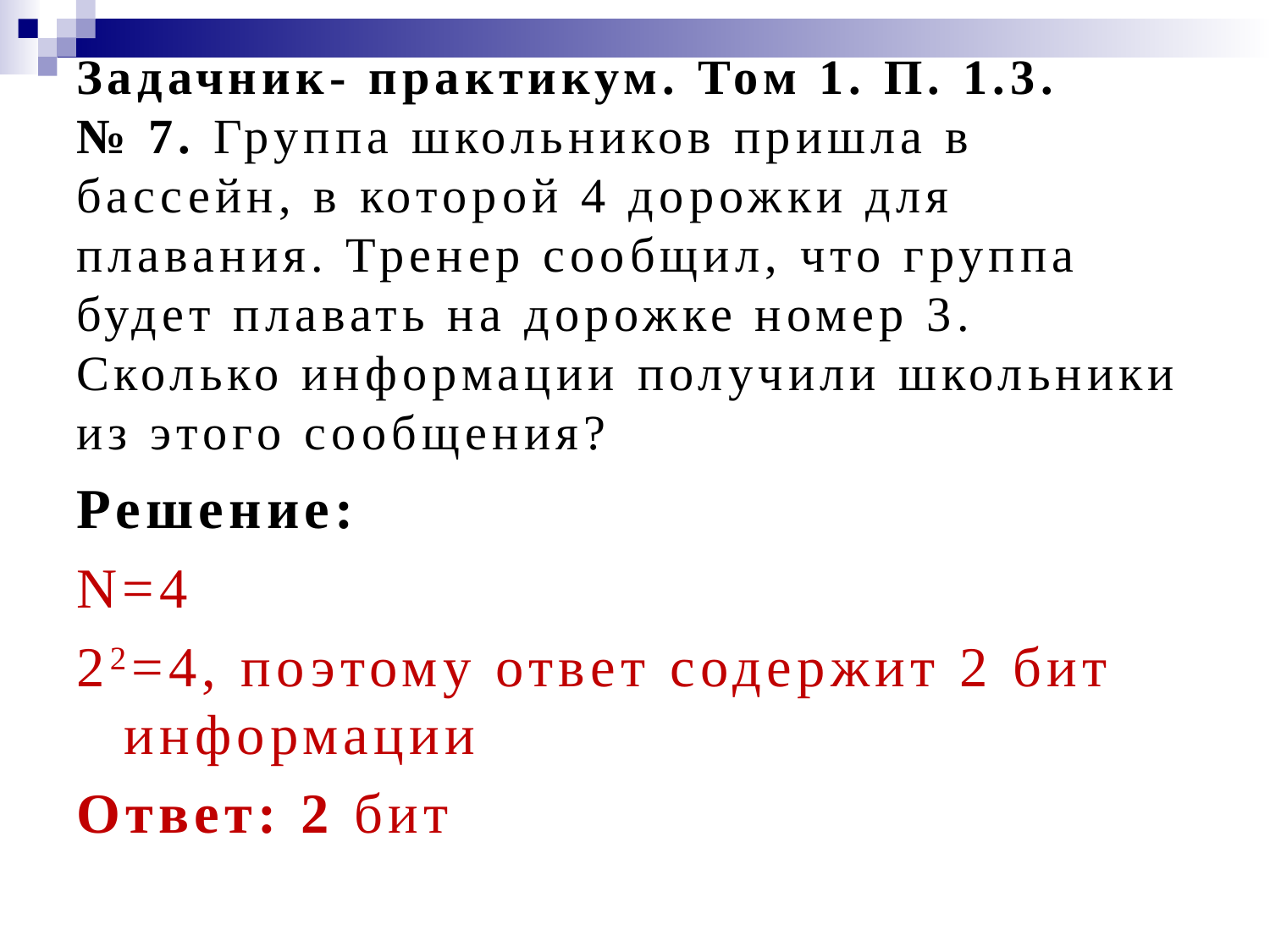

# Задачник- практикум. Том 1. П. 1.3. № 7. Группа школьников пришла в бассейн, в которой 4 дорожки для плавания. Тренер сообщил, что группа будет плавать на дорожке номер 3. Сколько информации получили школьники из этого сообщения?
Решение:
N=4
22=4, поэтому ответ содержит 2 бит информации
Ответ: 2 бит